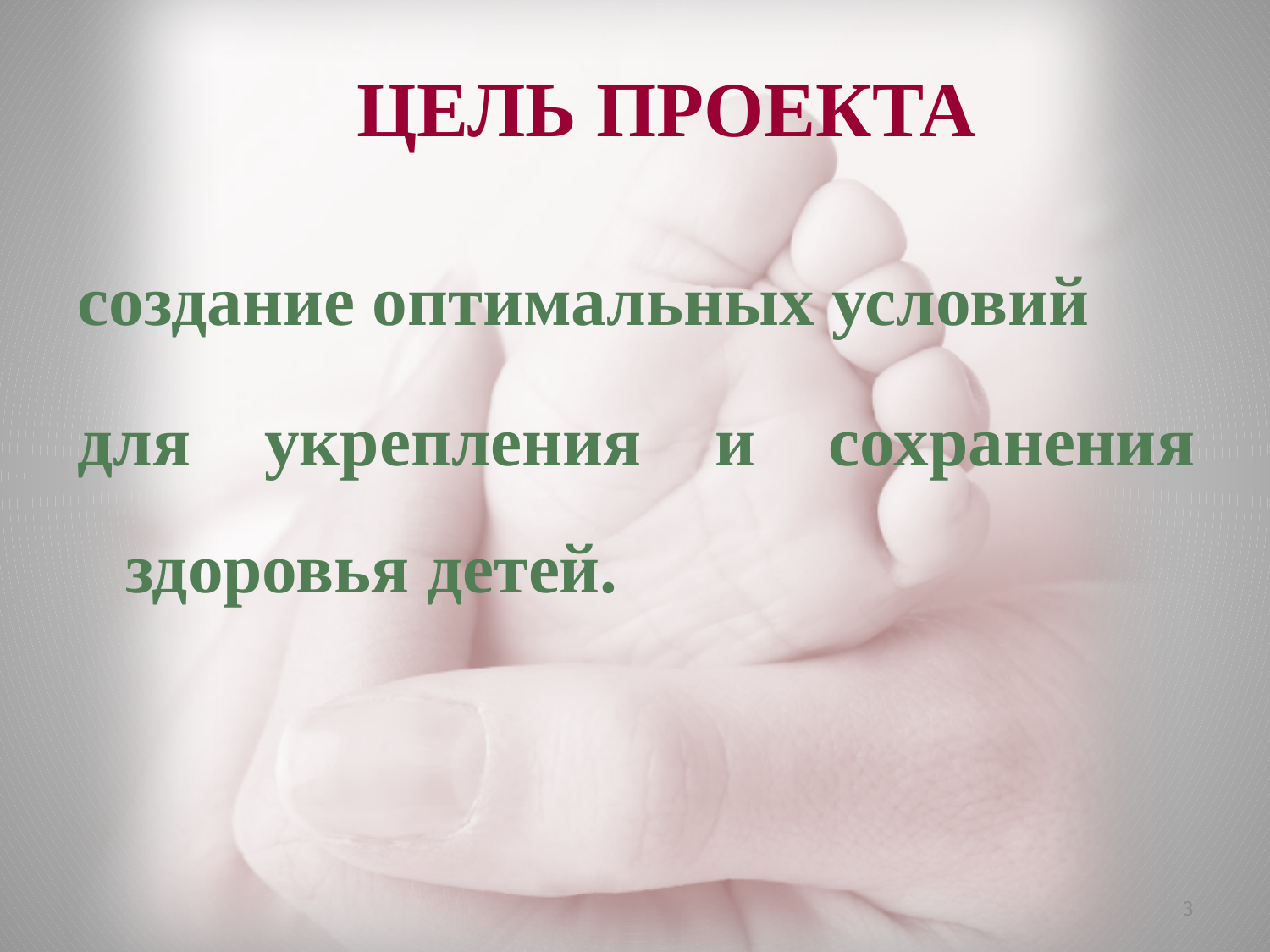

# ЦЕЛЬ ПРОЕКТА
создание оптимальных условий
для укрепления и сохранения здоровья детей.
3